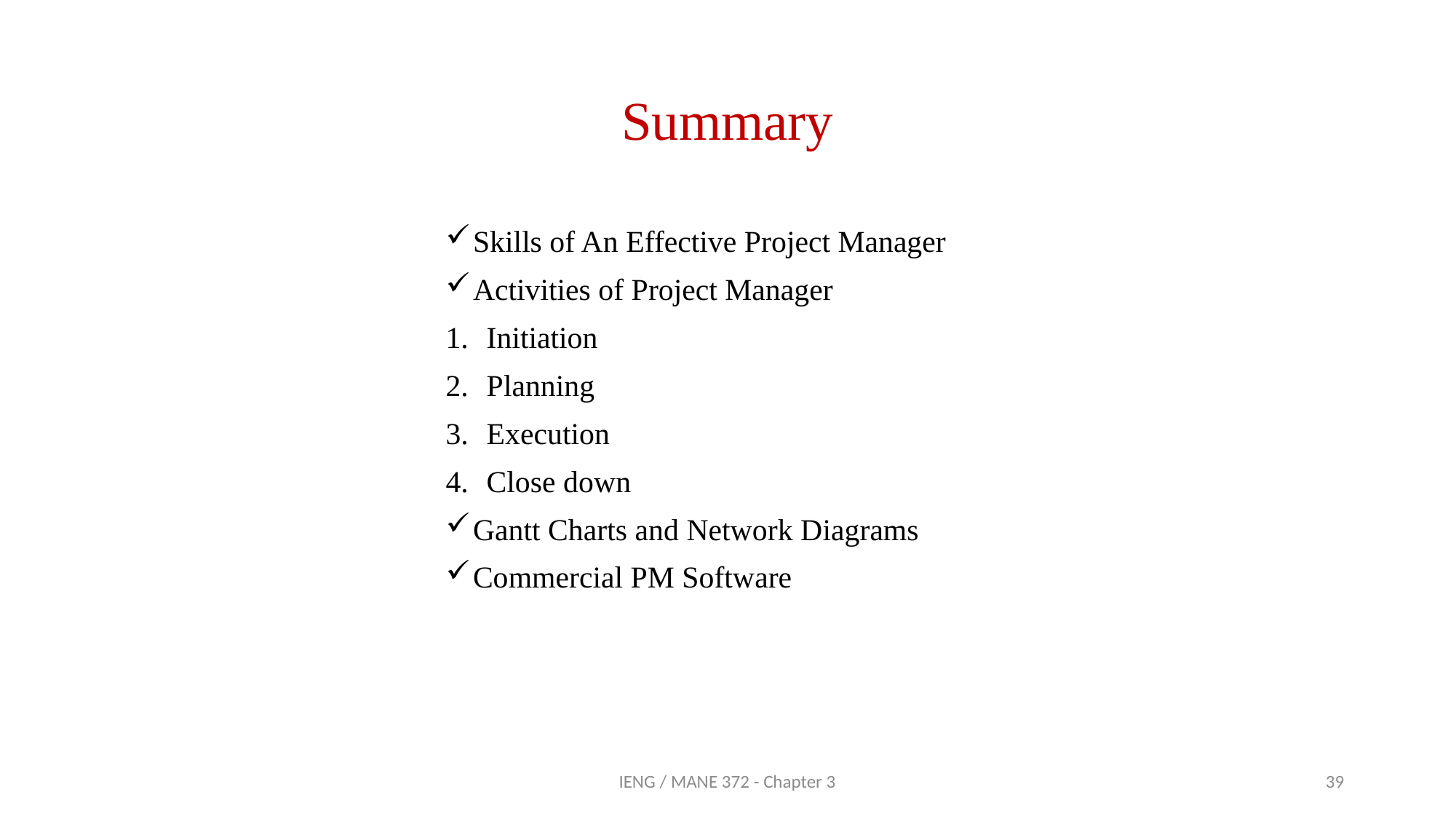

# Summary
Skills of An Effective Project Manager
Activities of Project Manager
Initiation
Planning
Execution
Close down
Gantt Charts and Network Diagrams
Commercial PM Software

IENG / MANE 372 - Chapter 3
39